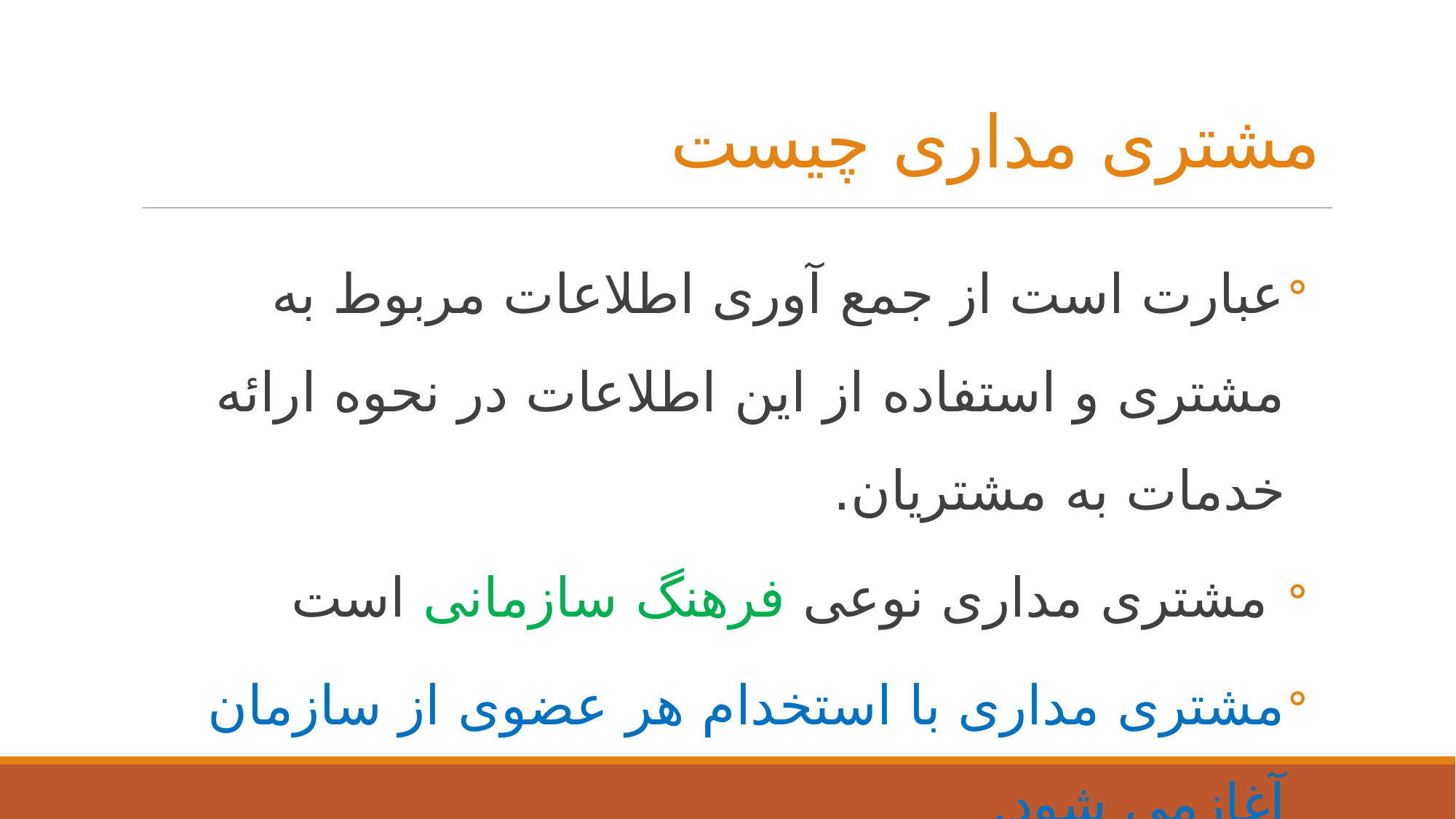

# مشتری مداری چیست
عبارت است از جمع آوری اطلاعات مربوط به مشتری و استفاده از این اطلاعات در نحوه ارائه خدمات به مشتریان.
 مشتری مداری نوعی فرهنگ سازمانی است
مشتری مداری با استخدام هر عضوی از سازمان آغازمی شود.